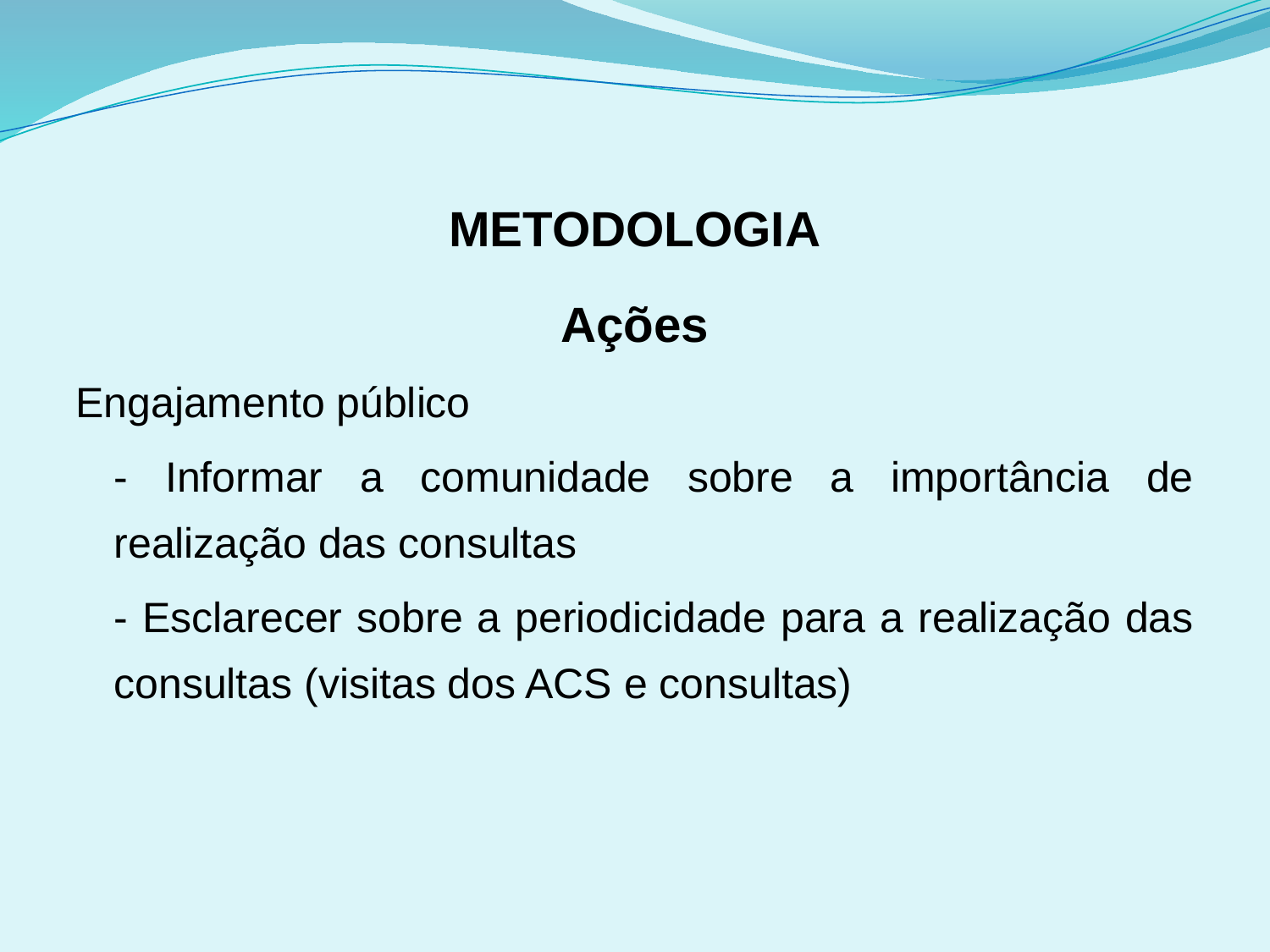

# METODOLOGIA
Ações
Engajamento público
	- Informar a comunidade sobre a importância de realização das consultas
	- Esclarecer sobre a periodicidade para a realização das consultas (visitas dos ACS e consultas)